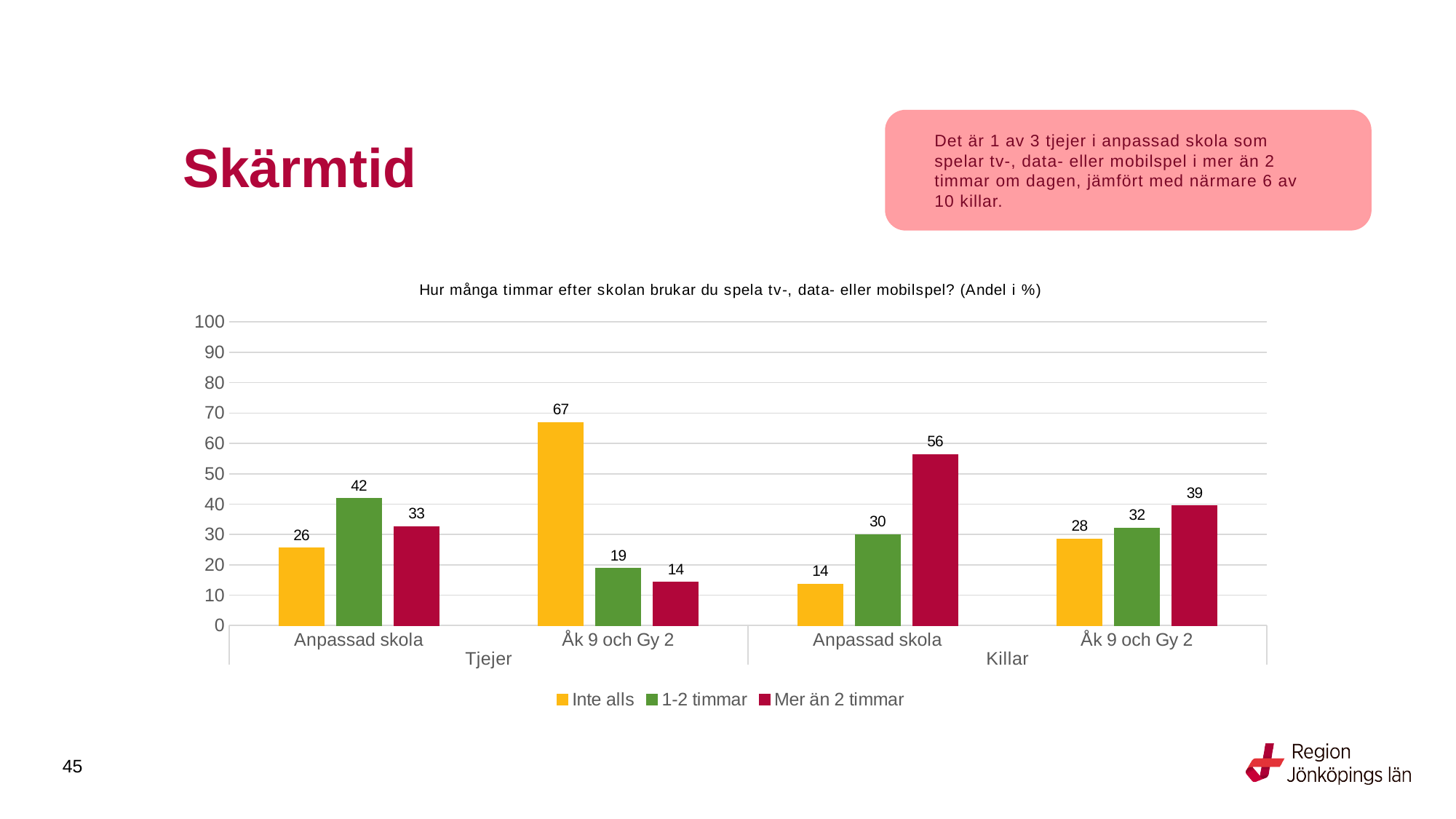

# Skärmtid
Det är 1 av 3 tjejer i anpassad skola som spelar tv-, data- eller mobilspel i mer än 2 timmar om dagen, jämfört med närmare 6 av 10 killar.

### Chart: Hur många timmar efter skolan brukar du spela tv-, data- eller mobilspel? (Andel i %)

| Category | Inte alls | 1-2 timmar | Mer än 2 timmar |
|---|---|---|---|
| Anpassad skola | 25.5814 | 41.8605 | 32.5581 |
| Åk 9 och Gy 2 | 66.9515 | 18.7628 | 14.2857 |
| Anpassad skola | 13.6364 | 30.0 | 56.3636 |
| Åk 9 och Gy 2 | 28.497 | 32.1069 | 39.396 |
45